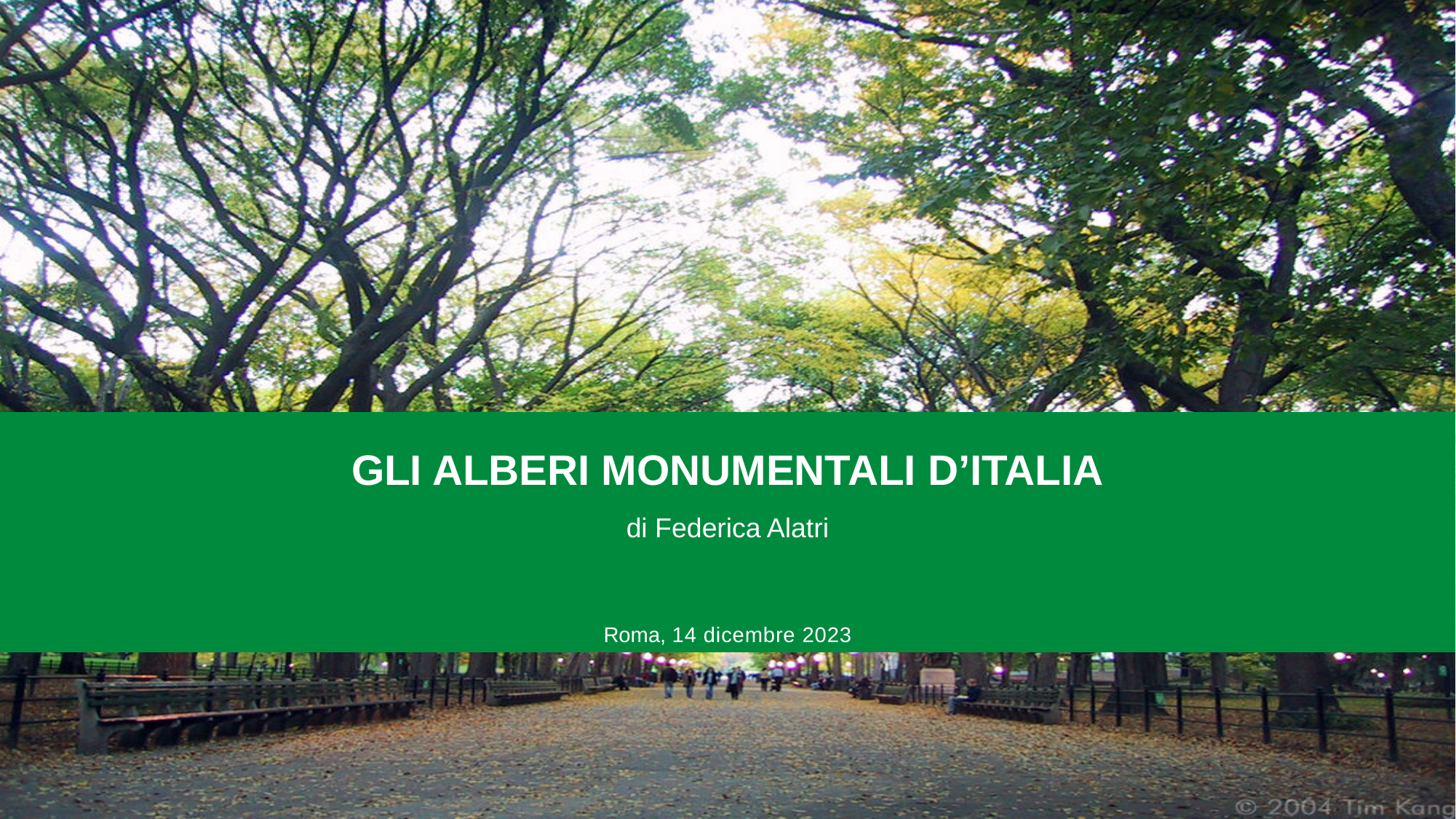

GLI ALBERI MONUMENTALI D’ITALIA
di Federica Alatri
Roma, 14 dicembre 2023